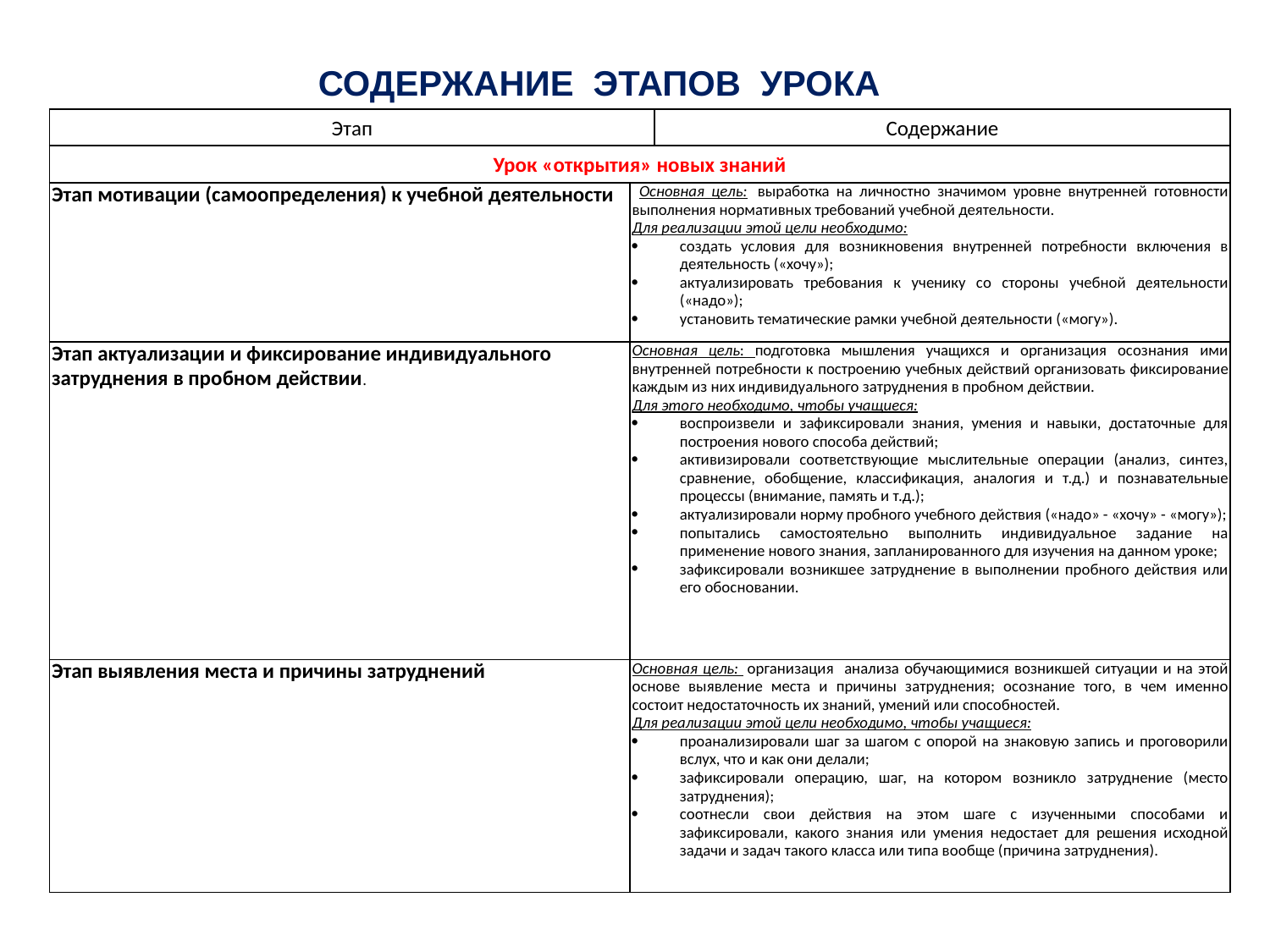

СОДЕРЖАНИЕ  ЭТАПОВ  УРОКА
| Этап |  | Содержание |
| --- | --- | --- |
| Урок «открытия» новых знаний |  |  |
| Этап мотивации (самоопределения) к учебной деятельности | Основная цель:  выработка на личностно значимом уровне внутренней готовности выполнения нормативных требований учебной деятельности. Для реализации этой цели необходимо: создать условия для возникновения внутренней потребности включения в деятельность («хочу»); актуализировать требования к ученику со стороны учебной деятельности («надо»); установить тематические рамки учебной деятельности («могу»). |  |
| Этап актуализации и фиксирование индивидуального затруднения в пробном действии. | Основная цель: подготовка мышления учащихся и организация осознания ими внутренней потребности к построению учебных действий организовать фиксирование каждым из них индивидуального затруднения в пробном действии. Для этого необходимо, чтобы учащиеся: воспроизвели и зафиксировали знания, умения и навыки, достаточные для построения нового способа действий; активизировали соответствующие мыслительные операции (анализ, синтез, сравнение, обобщение, классификация, аналогия и т.д.) и познавательные процессы (внимание, память и т.д.); актуализировали норму пробного учебного действия («надо» - «хочу» - «могу»); попытались самостоятельно выполнить индивидуальное задание на применение нового знания, запланированного для изучения на данном уроке; зафиксировали возникшее затруднение в выполнении пробного действия или его обосновании. |  |
| Этап выявления места и причины затруднений | Основная цель:  организация анализа обучающимися возникшей ситуации и на этой основе выявление места и причины затруднения; осознание того, в чем именно состоит недостаточность их знаний, умений или способностей. Для реализации этой цели необходимо, чтобы учащиеся: проанализировали шаг за шагом с опорой на знаковую запись и проговорили вслух, что и как они делали; зафиксировали операцию, шаг, на котором возникло затруднение (место затруднения); соотнесли свои действия на этом шаге с изученными способами и зафиксировали, какого знания или умения недостает для решения исходной задачи и задач такого класса или типа вообще (причина затруднения). |  |